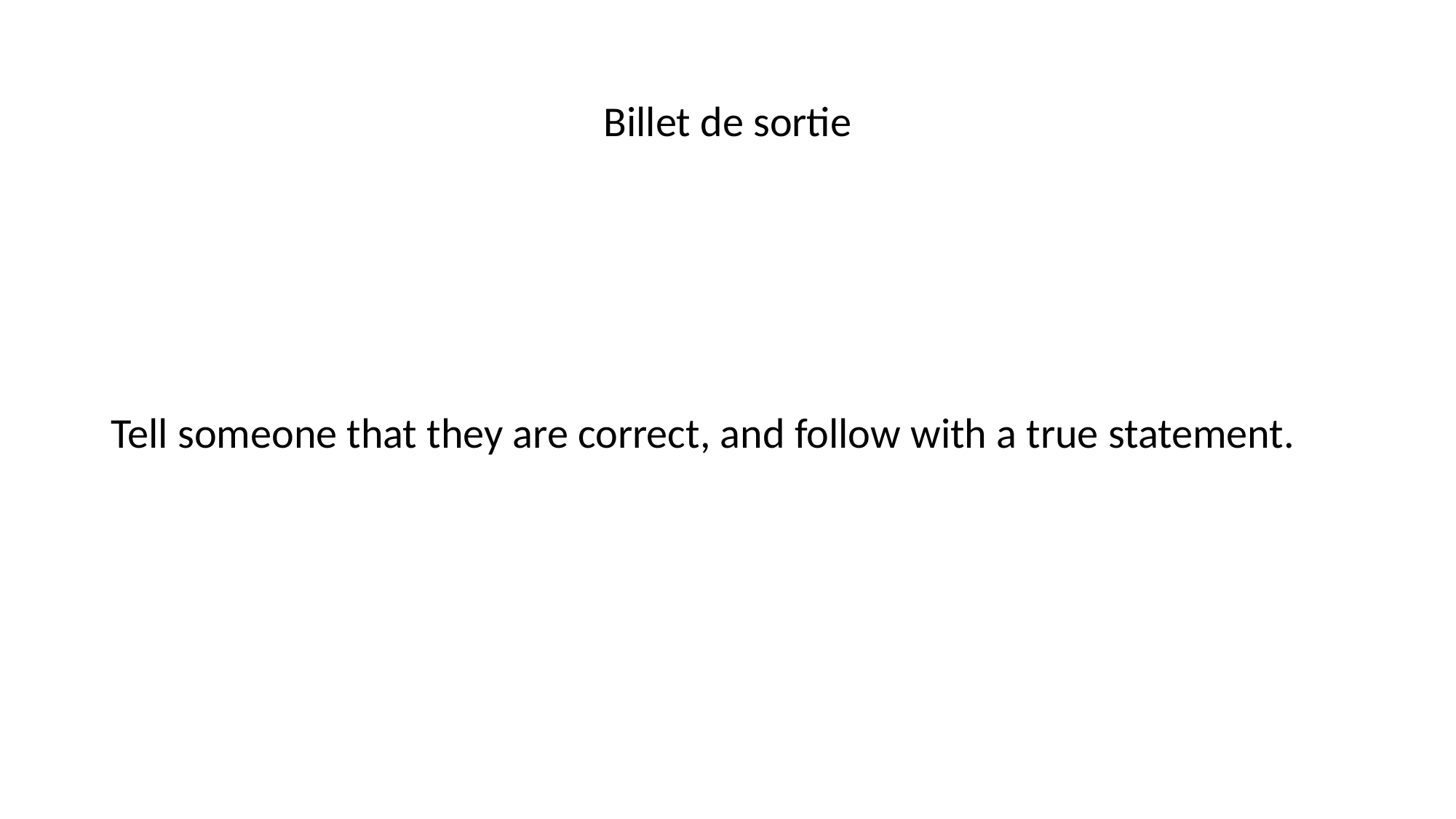

# Billet de sortie

Tell someone that they are correct, and follow with a true statement.